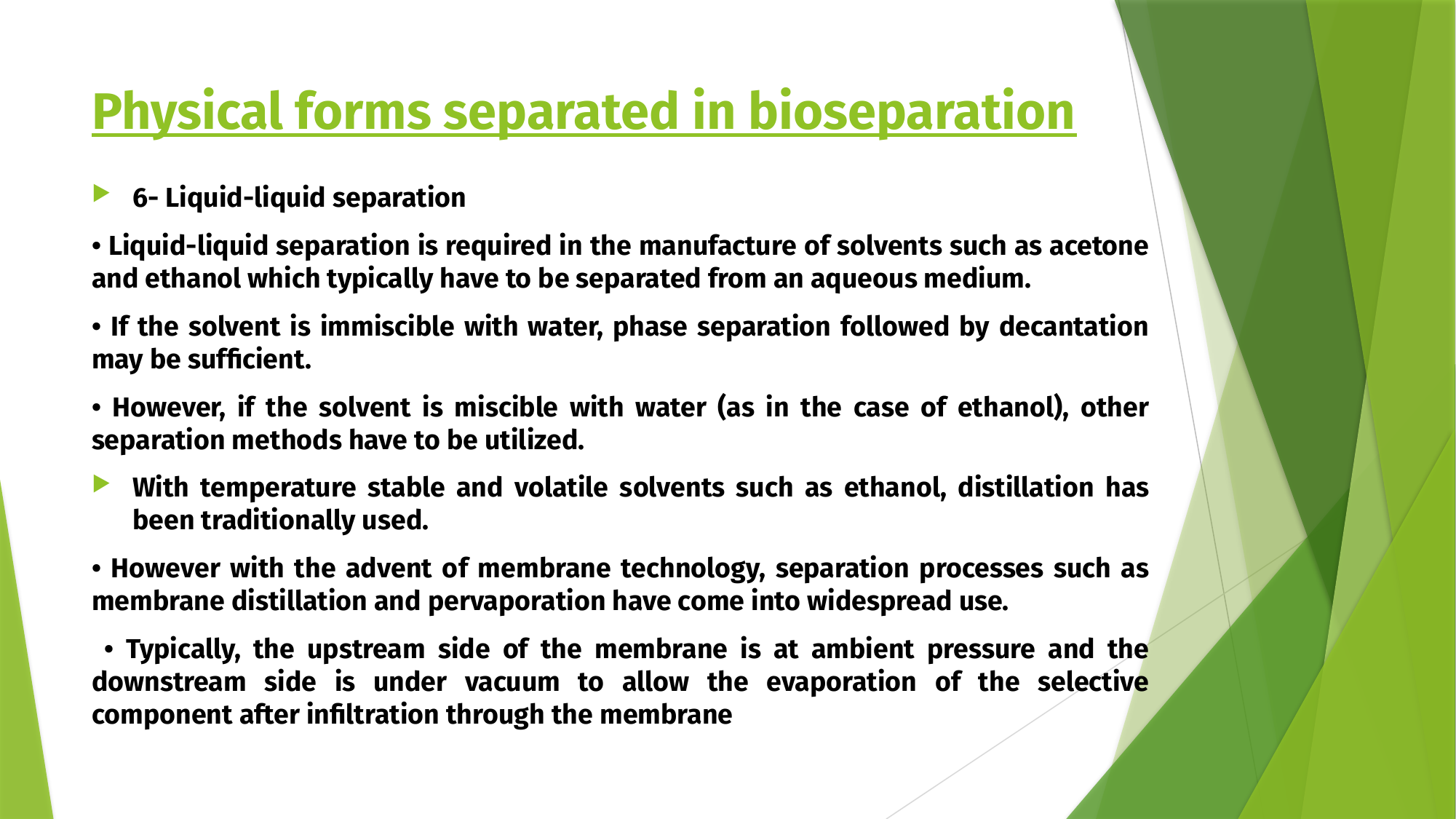

# Physical forms separated in bioseparation
6- Liquid-liquid separation
• Liquid-liquid separation is required in the manufacture of solvents such as acetone and ethanol which typically have to be separated from an aqueous medium.
• If the solvent is immiscible with water, phase separation followed by decantation may be sufficient.
• However, if the solvent is miscible with water (as in the case of ethanol), other separation methods have to be utilized.
With temperature stable and volatile solvents such as ethanol, distillation has been traditionally used.
• However with the advent of membrane technology, separation processes such as membrane distillation and pervaporation have come into widespread use.
 • Typically, the upstream side of the membrane is at ambient pressure and the downstream side is under vacuum to allow the evaporation of the selective component after infiltration through the membrane